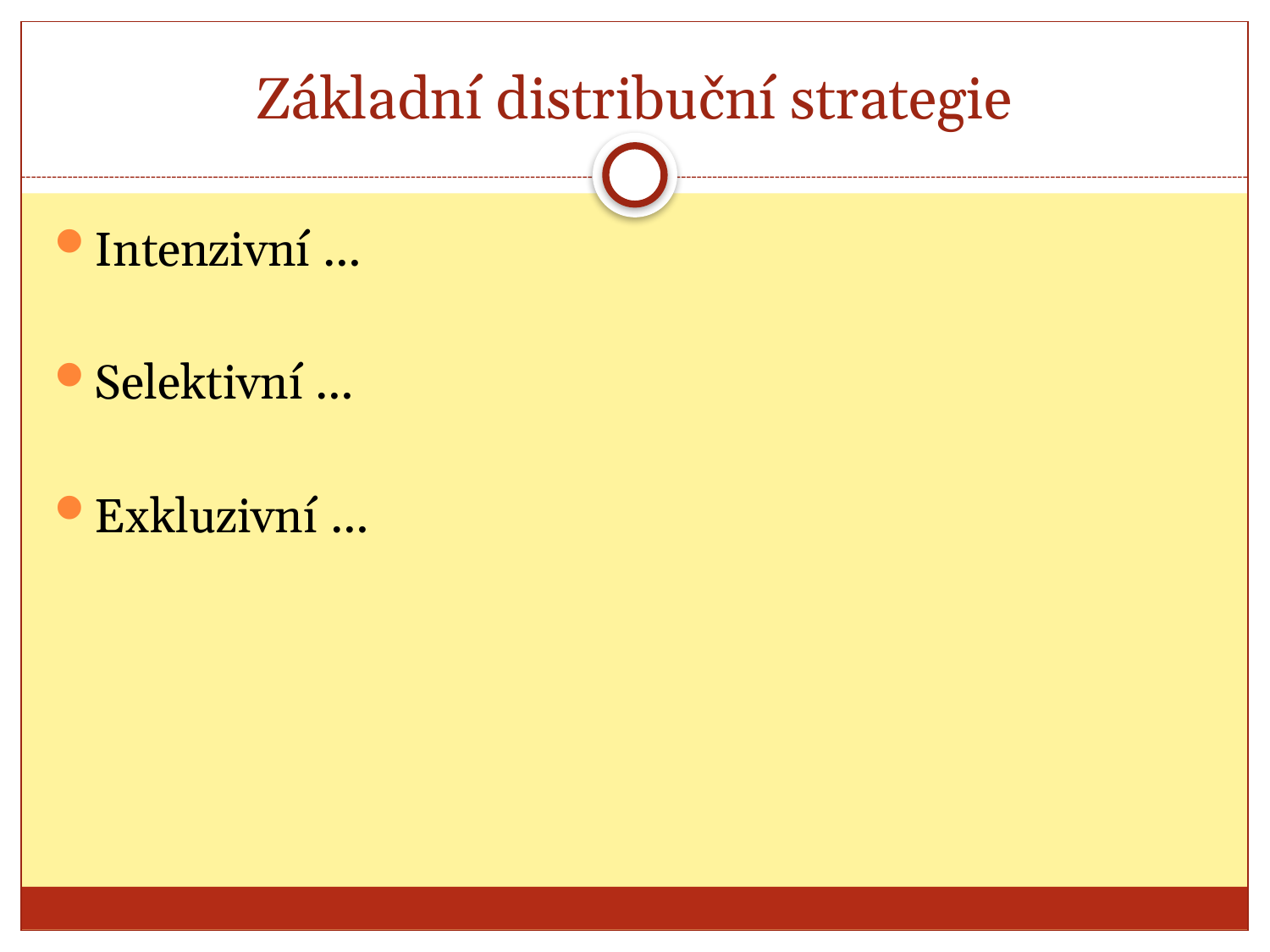

# Základní distribuční strategie
Intenzivní …

Selektivní …

Exkluzivní …